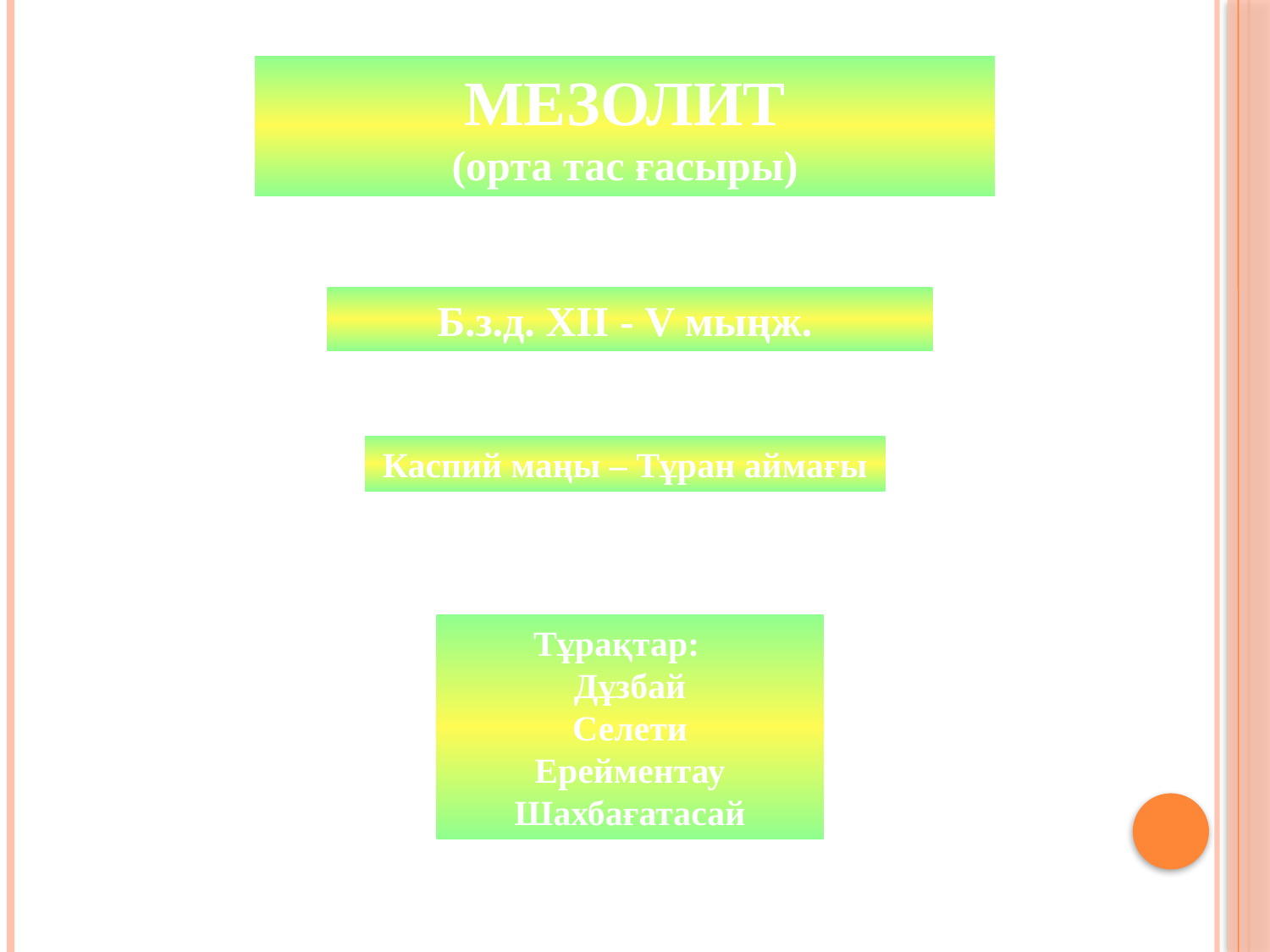

#
МЕЗОЛИТ
(орта тас ғасыры)
ПАЛЕОЛИТ
(древний каменный век)
Б.з.д. ХII - V мыңж.
Каспий маңы – Тұран аймағы
Тұрақтар:
Дұзбай
Селети
Ерейментау
Шахбағатасай